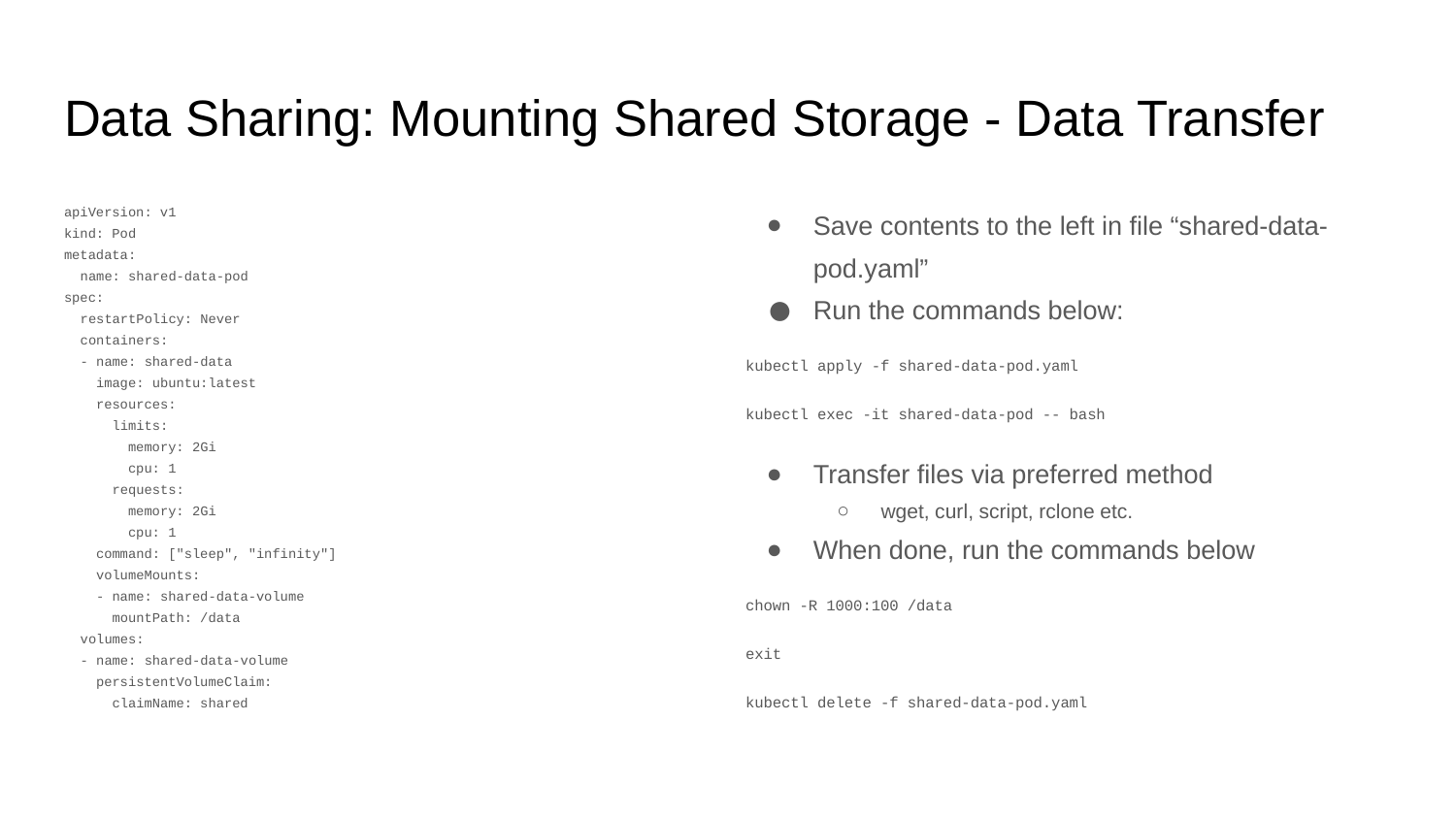

# Data Sharing: Mounting Shared Storage - Data Transfer
apiVersion: v1
kind: Pod
metadata:
  name: shared-data-pod
spec:
  restartPolicy: Never
  containers:
  - name: shared-data
    image: ubuntu:latest
    resources:
      limits:
        memory: 2Gi
        cpu: 1
      requests:
        memory: 2Gi
        cpu: 1
    command: ["sleep", "infinity"]
    volumeMounts:
    - name: shared-data-volume
      mountPath: /data
  volumes:
  - name: shared-data-volume
    persistentVolumeClaim:
      claimName: shared

Save contents to the left in file “shared-data-pod.yaml”
Run the commands below:

kubectl apply -f shared-data-pod.yaml

kubectl exec -it shared-data-pod -- bash

Transfer files via preferred method
wget, curl, script, rclone etc.
When done, run the commands below

chown -R 1000:100 /data

exit

kubectl delete -f shared-data-pod.yaml